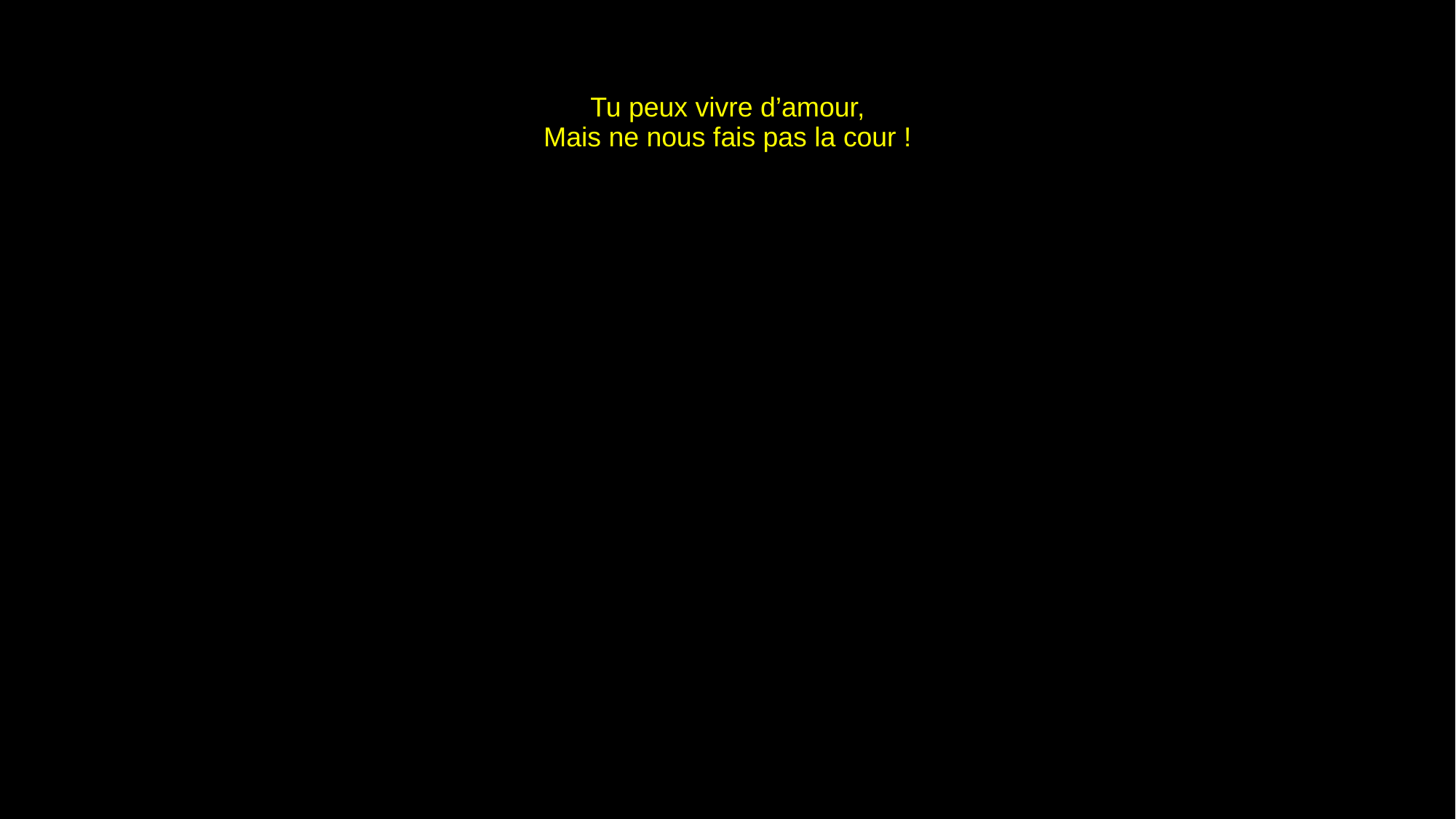

# Tu peux vivre d’amour, Mais ne nous fais pas la cour !